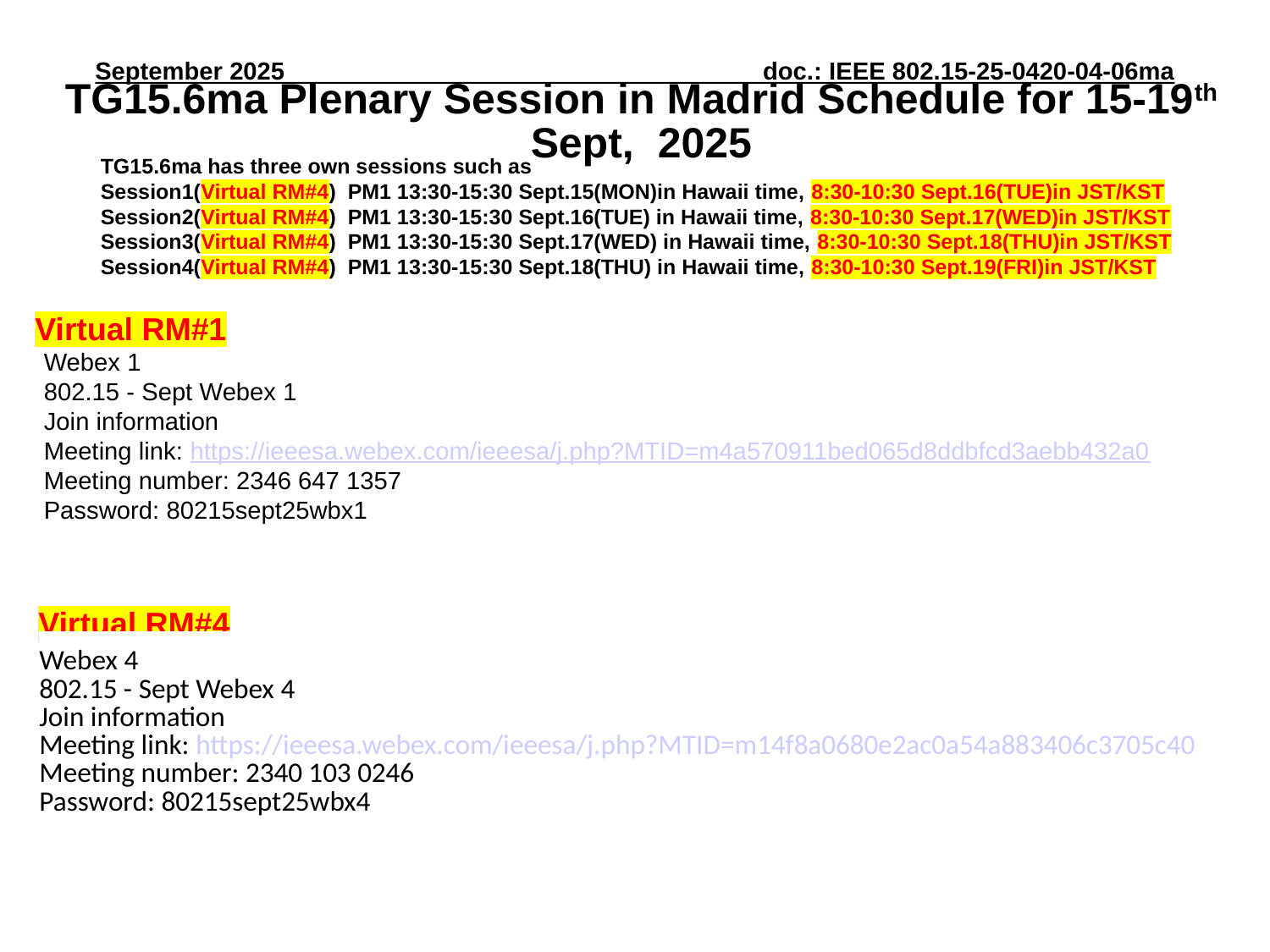

September 2025
# TG15.6ma Plenary Session in Madrid Schedule for 15-19th Sept,  2025
TG15.6ma has three own sessions such as
Session1(Virtual RM#4)  PM1 13:30-15:30 Sept.15(MON)in Hawaii time, 8:30-10:30 Sept.16(TUE)in JST/KST
Session2(Virtual RM#4)  PM1 13:30-15:30 Sept.16(TUE) in Hawaii time, 8:30-10:30 Sept.17(WED)in JST/KST
Session3(Virtual RM#4)  PM1 13:30-15:30 Sept.17(WED) in Hawaii time, 8:30-10:30 Sept.18(THU)in JST/KST
Session4(Virtual RM#4)  PM1 13:30-15:30 Sept.18(THU) in Hawaii time, 8:30-10:30 Sept.19(FRI)in JST/KST

Virtual RM#1
Webex 1
802.15 - Sept Webex 1
Join information
Meeting link: https://ieeesa.webex.com/ieeesa/j.php?MTID=m4a570911bed065d8ddbfcd3aebb432a0
Meeting number: 2346 647 1357
Password: 80215sept25wbx1
Virtual RM#4
| Webex 4 802.15 - Sept Webex 4 Join information Meeting link: https://ieeesa.webex.com/ieeesa/j.php?MTID=m14f8a0680e2ac0a54a883406c3705c40 Meeting number: 2340 103 0246 Password: 80215sept25wbx4 |
| --- |
|  |
|  |
|  |
|  |
Slide 4